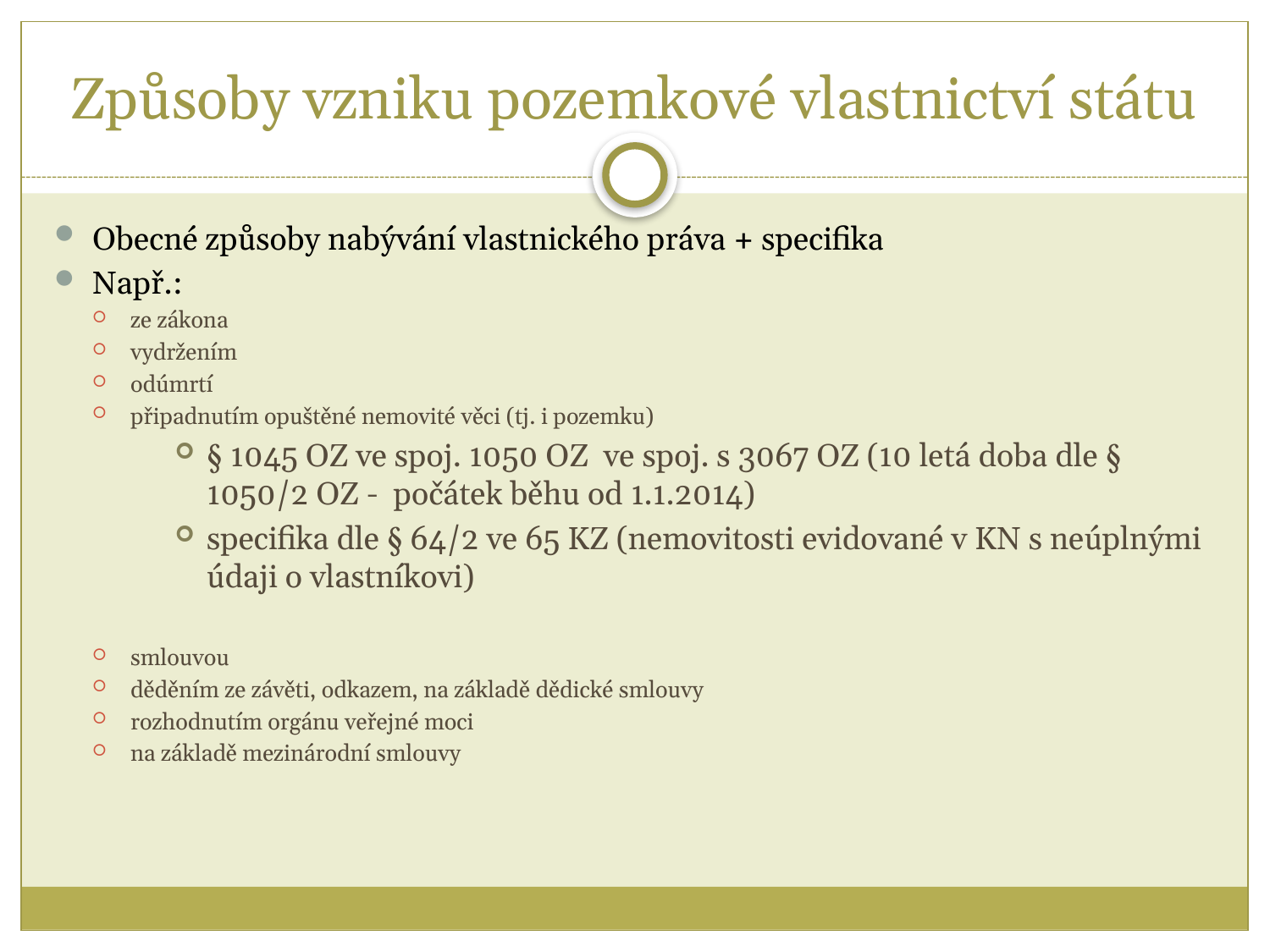

# Způsoby vzniku pozemkové vlastnictví státu
Obecné způsoby nabývání vlastnického práva + specifika
Např.:
ze zákona
vydržením
odúmrtí
připadnutím opuštěné nemovité věci (tj. i pozemku)
§ 1045 OZ ve spoj. 1050 OZ  ve spoj. s 3067 OZ (10 letá doba dle § 1050/2 OZ -  počátek běhu od 1.1.2014)
specifika dle § 64/2 ve 65 KZ (nemovitosti evidované v KN s neúplnými  údaji o vlastníkovi)

smlouvou
děděním ze závěti, odkazem, na základě dědické smlouvy
rozhodnutím orgánu veřejné moci
na základě mezinárodní smlouvy